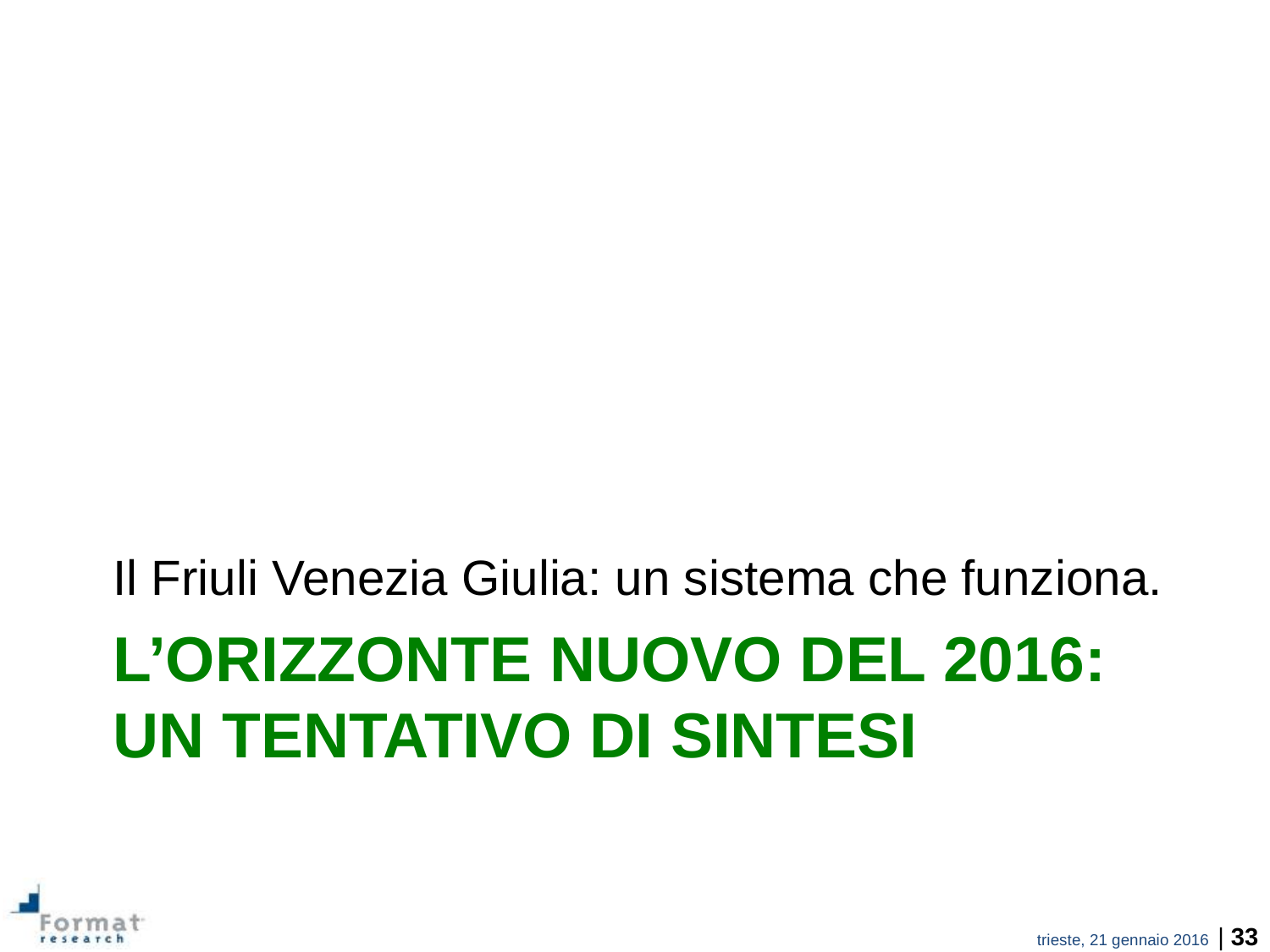

Il Friuli Venezia Giulia: un sistema che funziona.
# L’orizzonte nuovo del 2016: un tentativo di sintesi